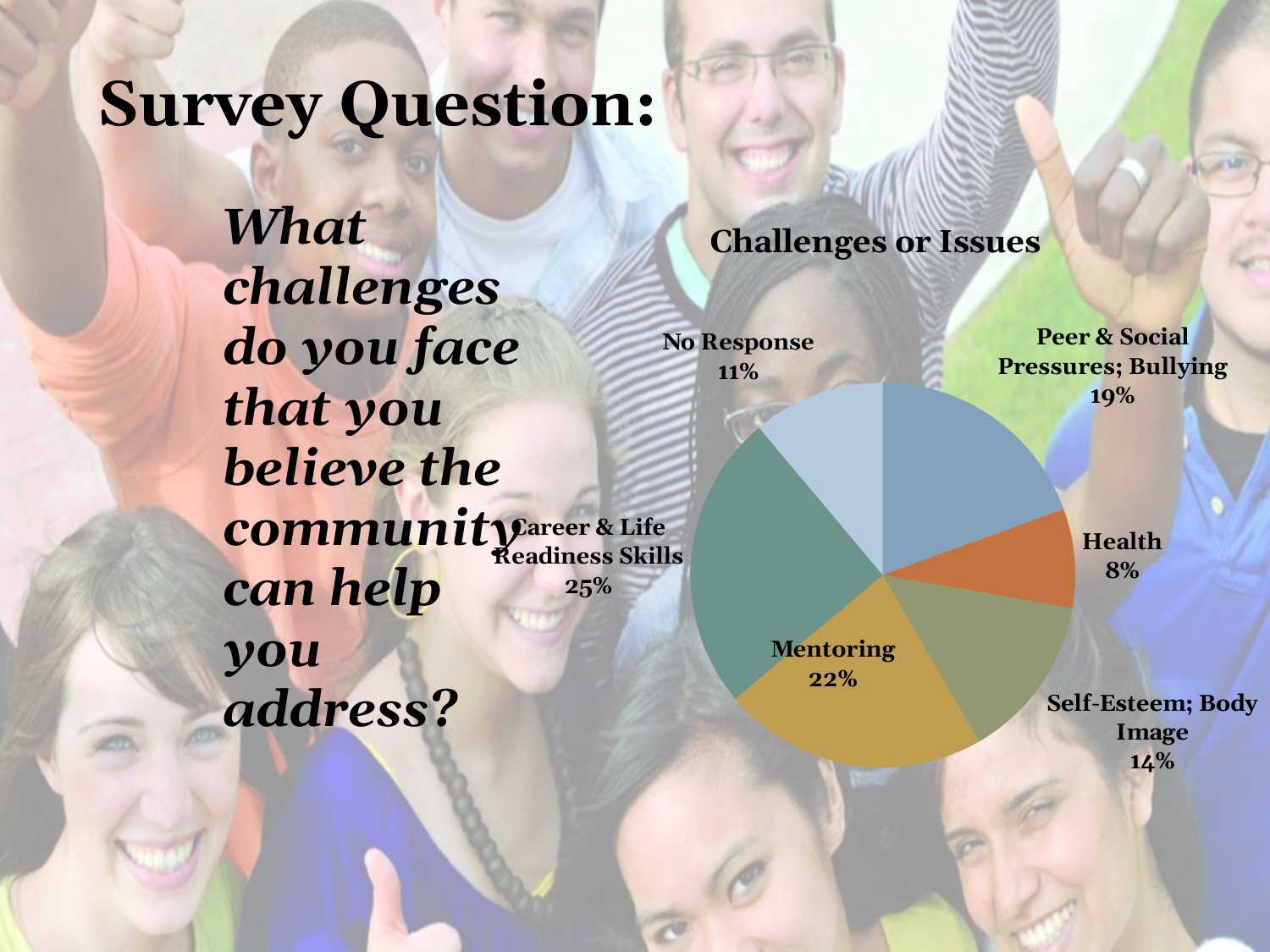

# Survey Question:

What challenges do you face that you believe the community can help you address?

### Chart: Challenges or Issues

| Category | Challenges |
|---|---|
| Peer & Social Pressures; Bullying | 7.0 |
| Health | 3.0 |
| Self-Esteem; Body Image | 5.0 |
| Mentoring | 8.0 |
| Career & Life Readiness Skills | 9.0 |
| Other | 0.0 |
| No Response | 4.0 |